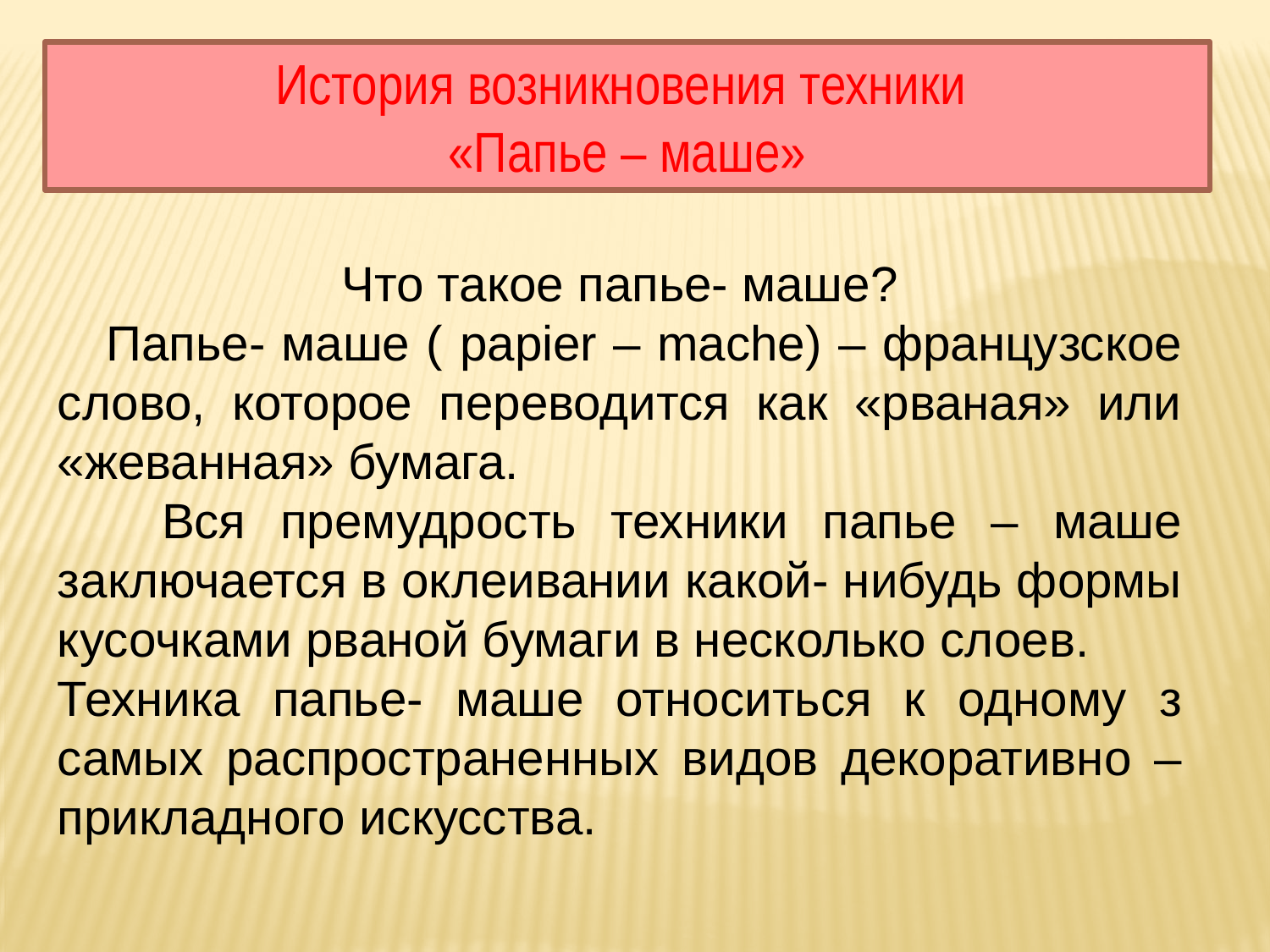

История возникновения техники
«Папье – маше»
Что такое папье- маше?
   Папье- маше ( papier – mache) – французское слово, которое переводится как «рваная» или «жеванная» бумага.
   Вся премудрость техники папье – маше заключается в оклеивании какой- нибудь формы кусочками рваной бумаги в несколько слоев.
Техника папье- маше относиться к одному з самых распространенных видов декоративно – прикладного искусства.